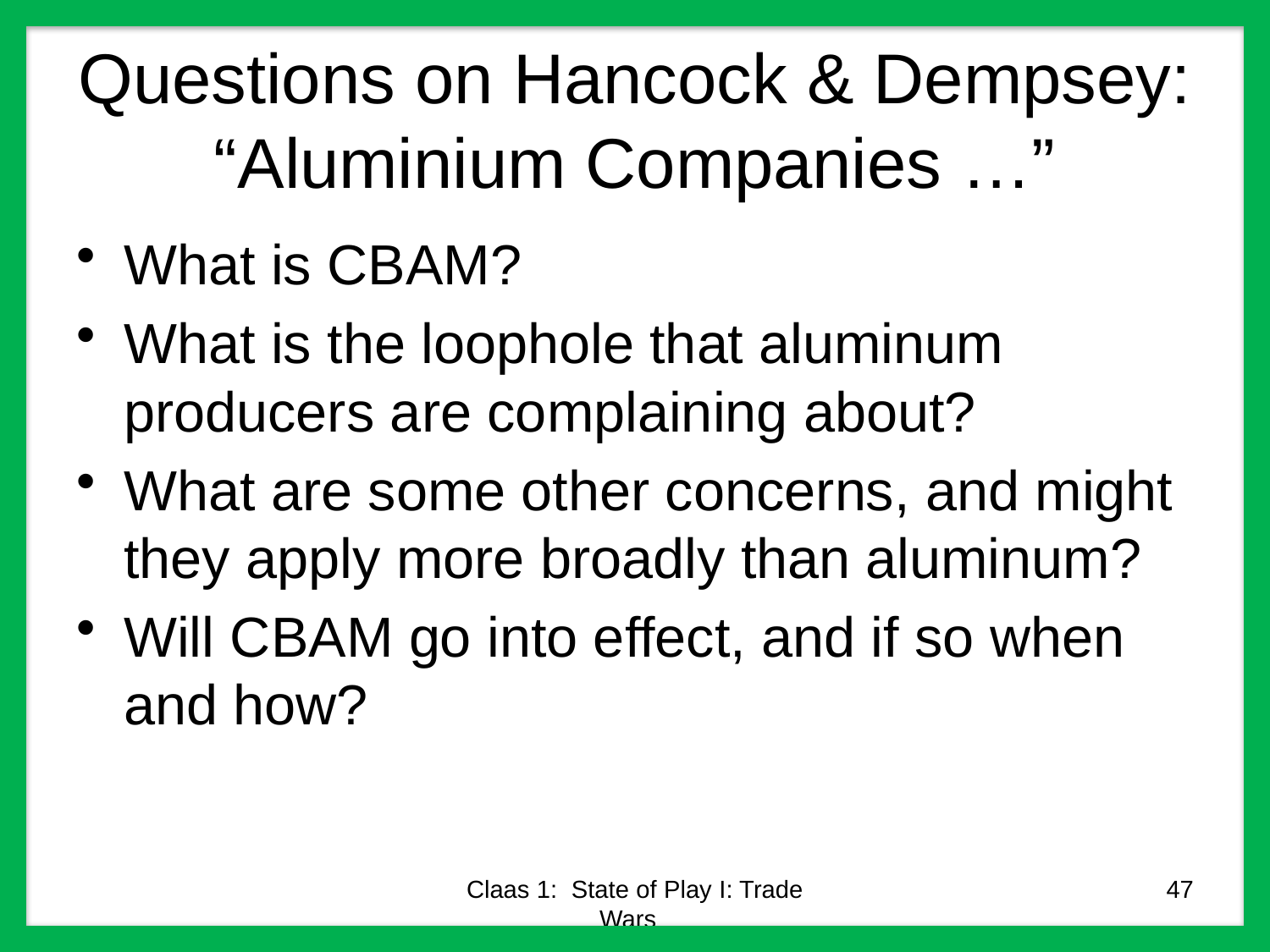

# Questions on Hancock & Dempsey: “Aluminium Companies …”
What is CBAM?
What is the loophole that aluminum producers are complaining about?
What are some other concerns, and might they apply more broadly than aluminum?
Will CBAM go into effect, and if so when and how?
Claas 1:  State of Play I: Trade Wars
47